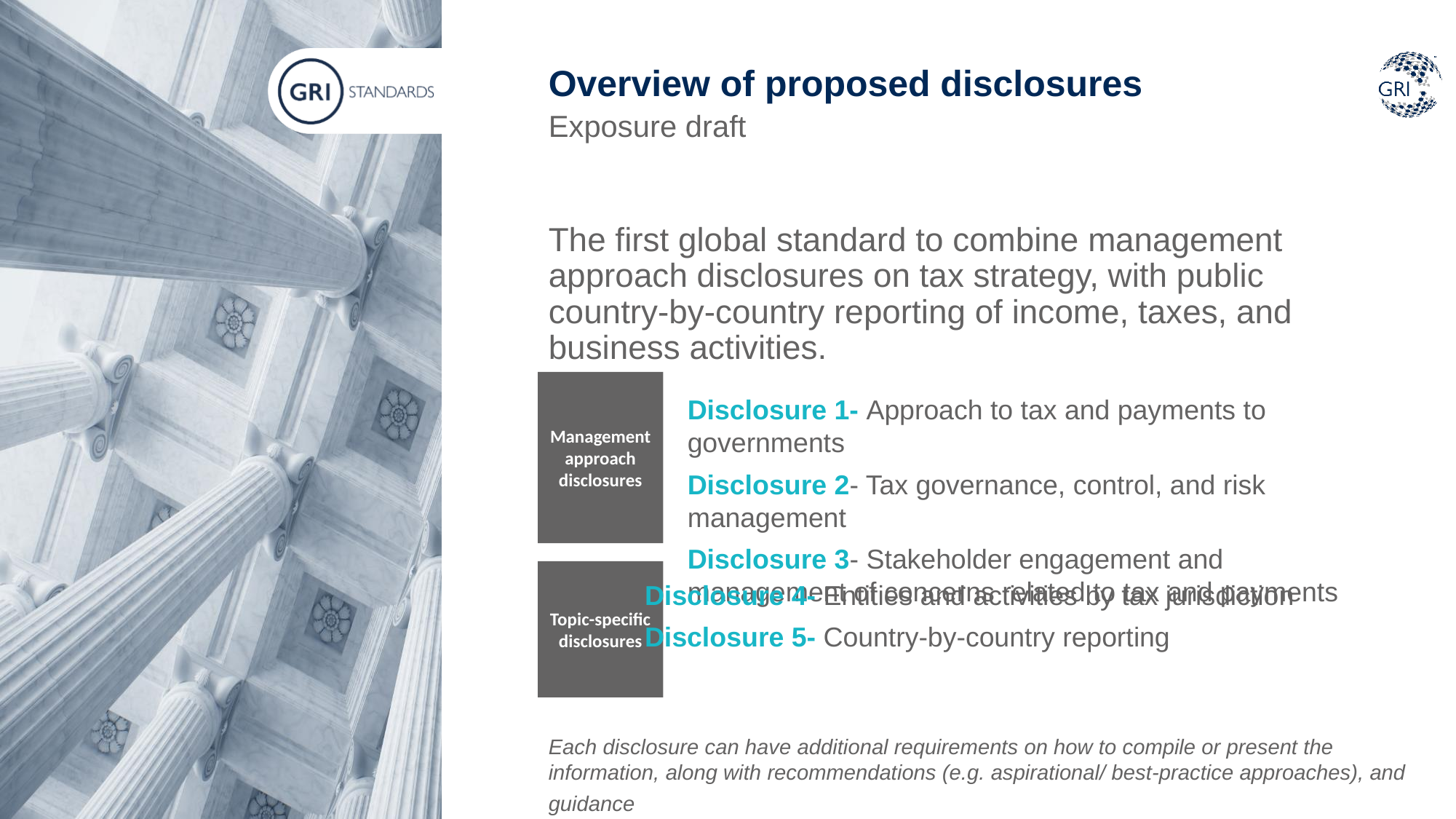

# Overview of proposed disclosures
Exposure draft
The first global standard to combine management approach disclosures on tax strategy, with public country-by-country reporting of income, taxes, and business activities.

Management approach disclosures
Disclosure 1- Approach to tax and payments to governments
Disclosure 2- Tax governance, control, and risk management
Disclosure 3- Stakeholder engagement and management of concerns related to tax and payments

Topic-specific disclosures
Disclosure 4- Entities and activities by tax jurisdiction
Disclosure 5- Country-by-country reporting

Each disclosure can have additional requirements on how to compile or present the information, along with recommendations (e.g. aspirational/ best-practice approaches), and guidance